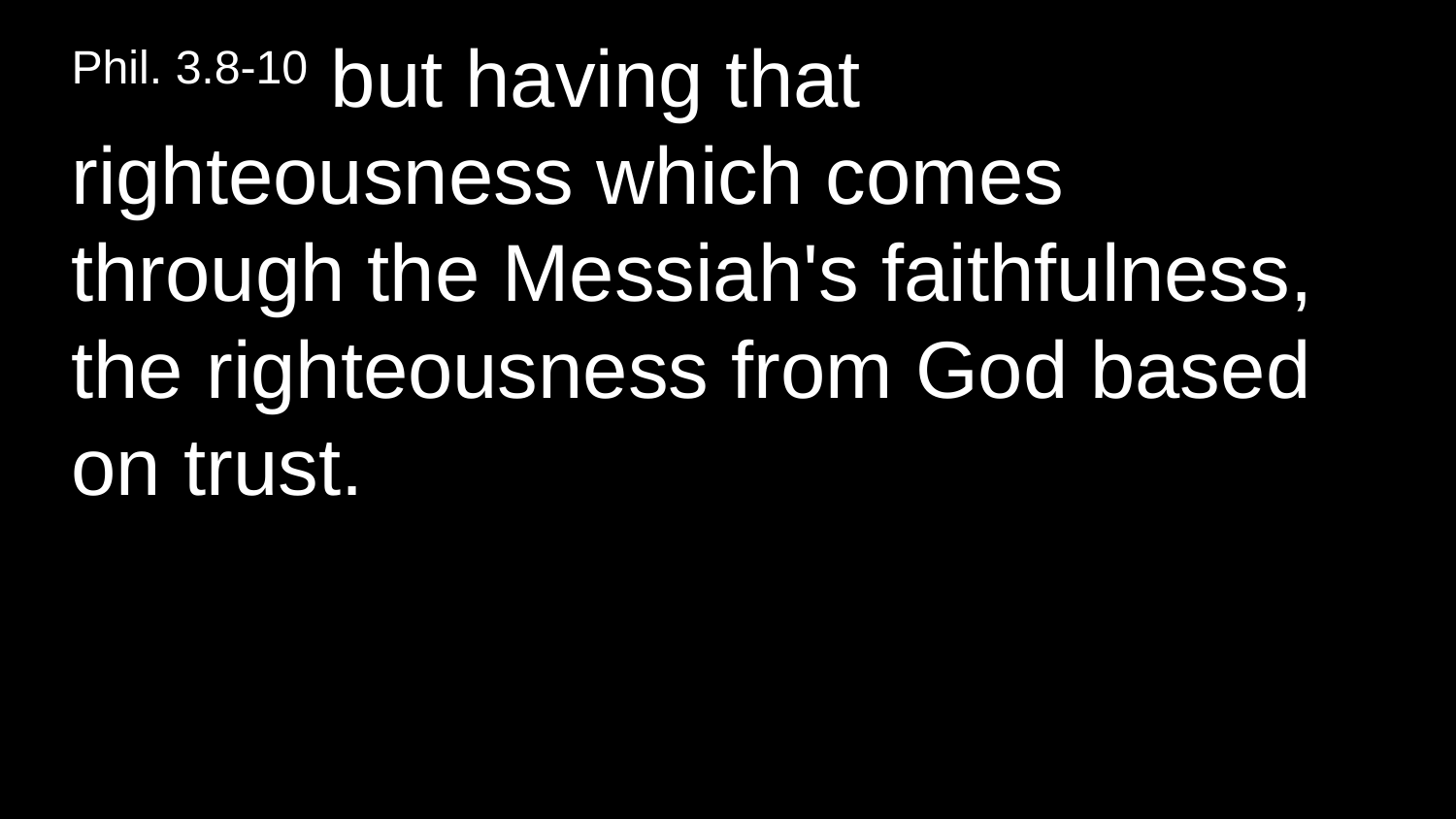

Phil. 3.8-10 but having that righteousness which comes through the Messiah's faithfulness, the righteousness from God based on trust.